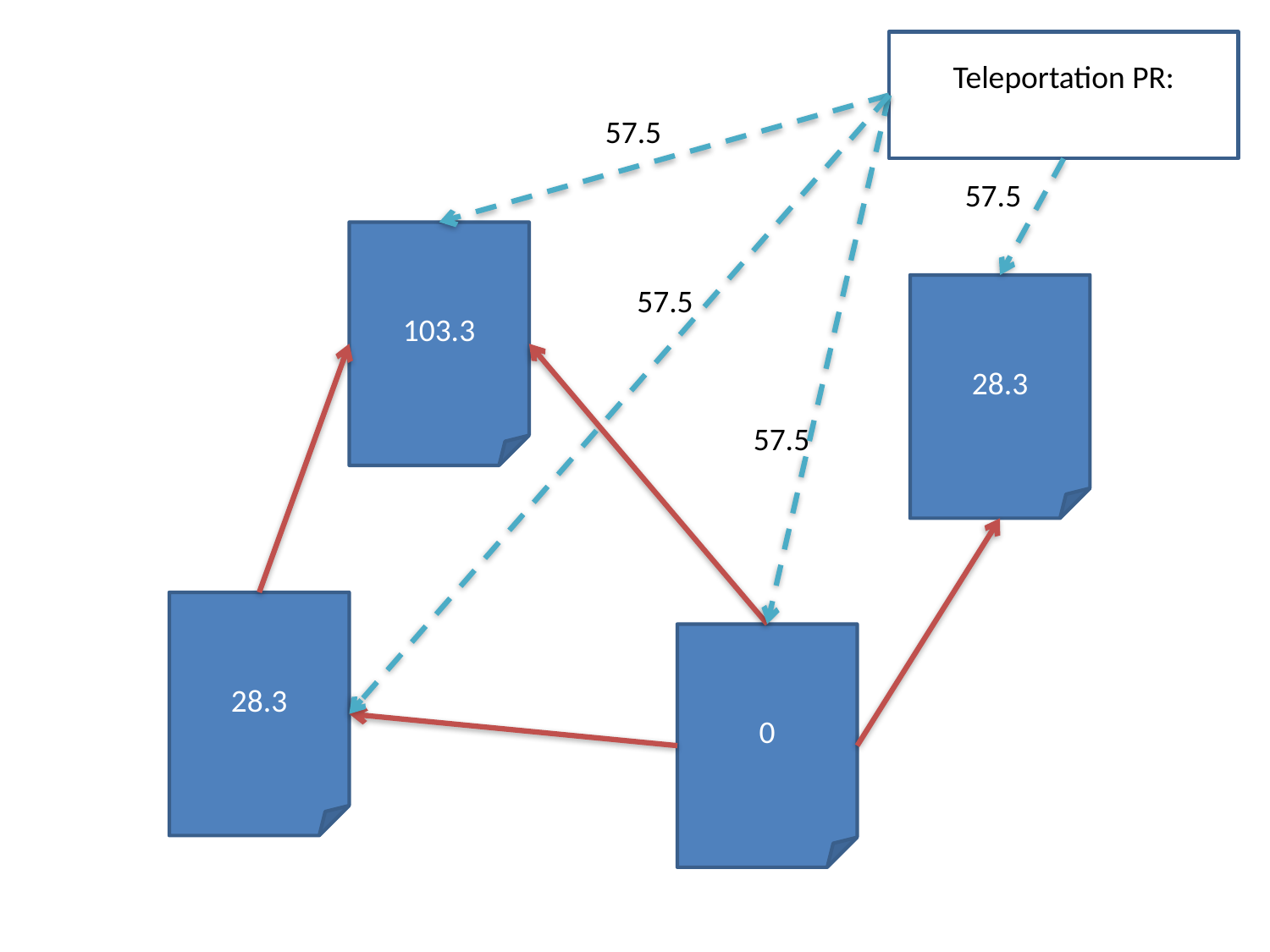

Teleportation PR:

57.5
57.5
103.3
57.5
28.3
57.5
28.3
0